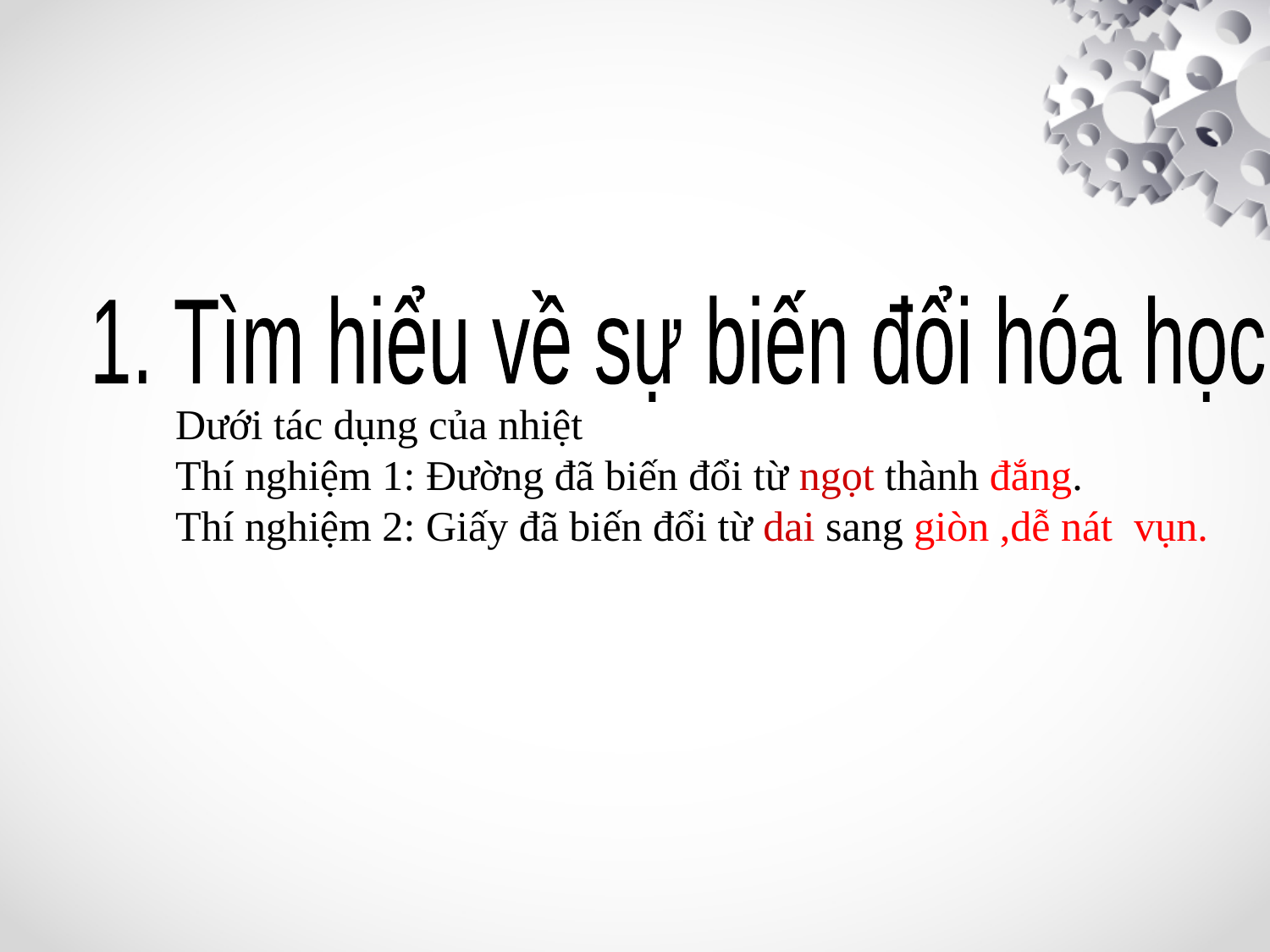

1. Tìm hiểu về sự biến đổi hóa học.
Dưới tác dụng của nhiệt
Thí nghiệm 1: Đường đã biến đổi từ ngọt thành đắng.
Thí nghiệm 2: Giấy đã biến đổi từ dai sang giòn ,dễ nát  vụn.
#